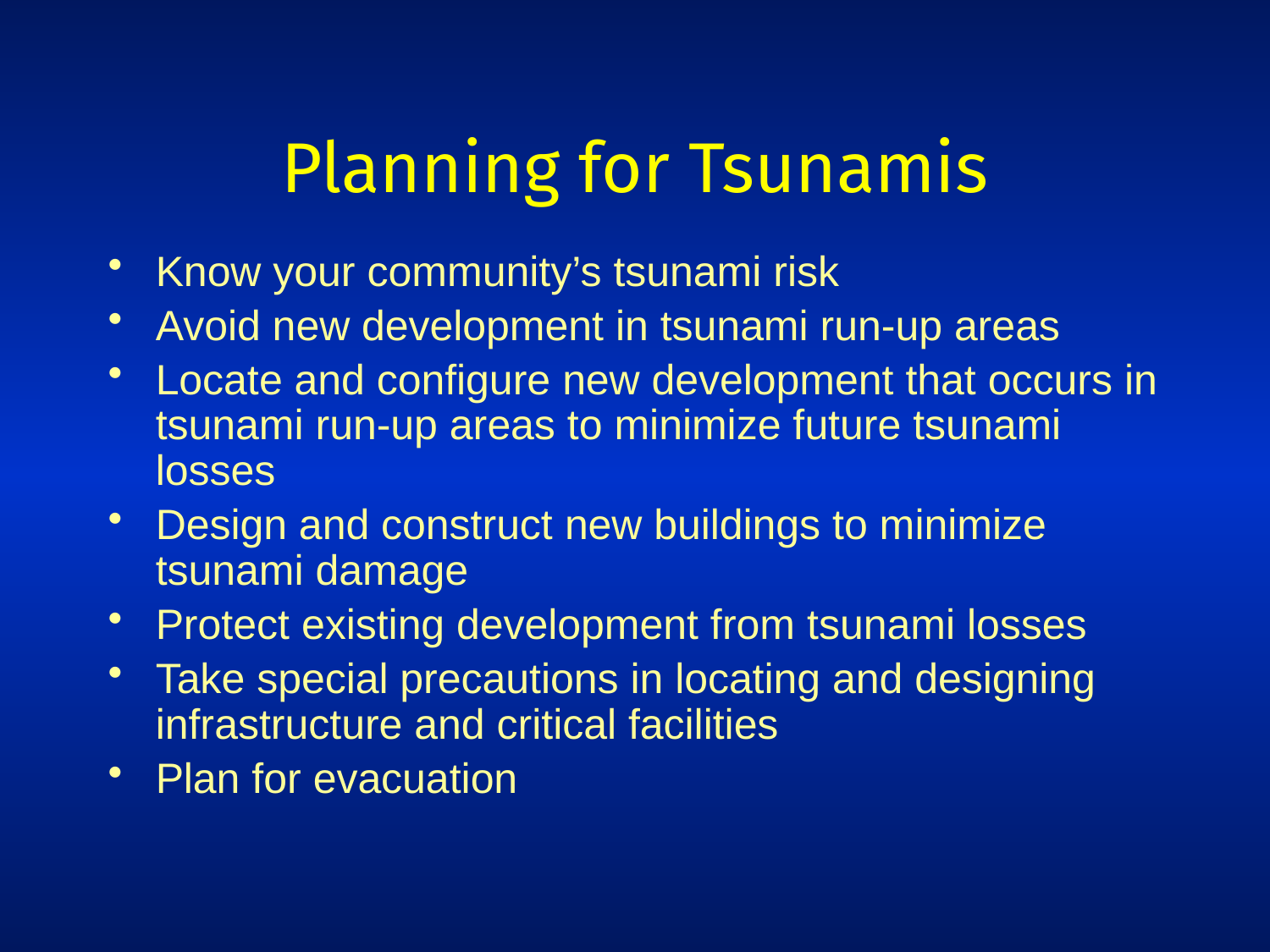

# Planning for Tsunamis
Know your community’s tsunami risk
Avoid new development in tsunami run-up areas
Locate and configure new development that occurs in tsunami run-up areas to minimize future tsunami losses
Design and construct new buildings to minimize tsunami damage
Protect existing development from tsunami losses
Take special precautions in locating and designing infrastructure and critical facilities
Plan for evacuation